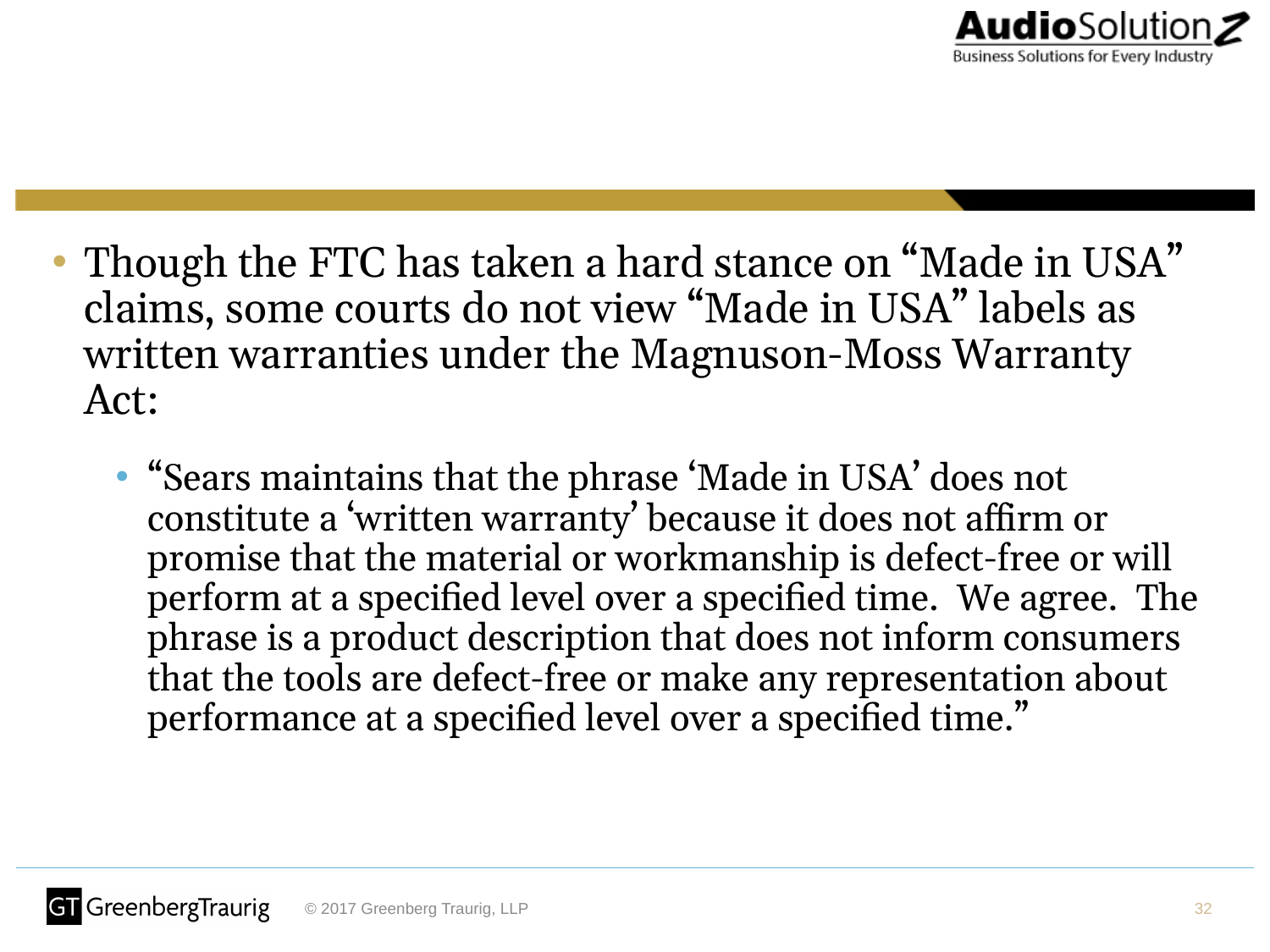

Though the FTC has taken a hard stance on “Made in USA” claims, some courts do not view “Made in USA” labels as written warranties under the Magnuson-Moss Warranty Act:
“Sears maintains that the phrase ‘Made in USA’ does not constitute a ‘written warranty’ because it does not affirm or promise that the material or workmanship is defect-free or will perform at a specified level over a specified time.  We agree.  The phrase is a product description that does not inform consumers that the tools are defect-free or make any representation about performance at a specified level over a specified time.”
32